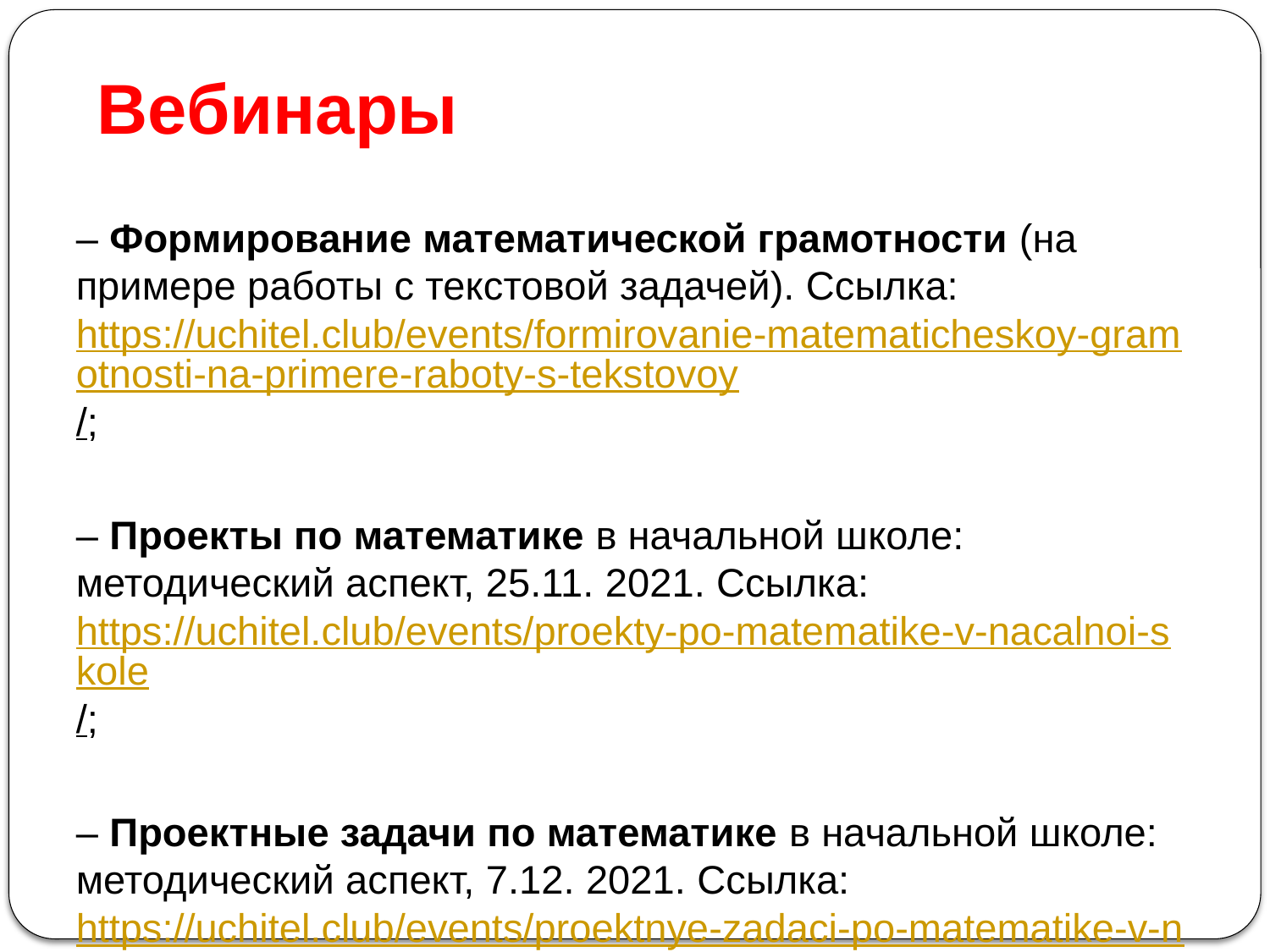

# Вебинары
– Формирование математической грамотности (на примере работы с текстовой задачей). Ссылка: https://uchitel.club/events/formirovanie-matematicheskoy-gramotnosti-na-primere-raboty-s-tekstovoy/;

– Проекты по математике в начальной школе: методический аспект, 25.11. 2021. Ссылка: https://uchitel.club/events/proekty-po-matematike-v-nacalnoi-skole/;

– Проектные задачи по математике в начальной школе: методический аспект, 7.12. 2021. Ссылка: https://uchitel.club/events/proektnye-zadaci-po-matematike-v-nacalnoi-skole/  и другие.